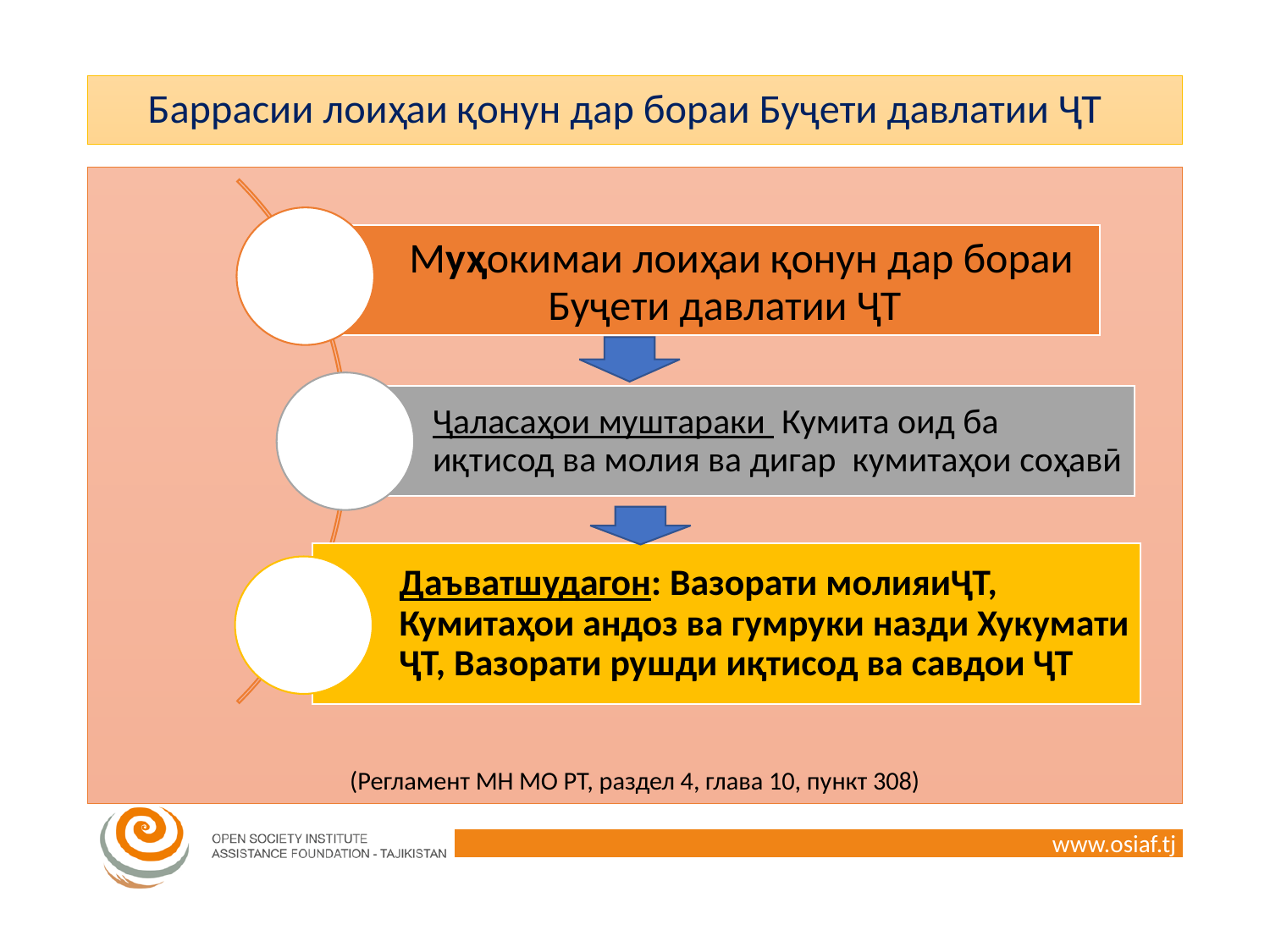

# Баррасии лоиҳаи қонун дар бораи Буҷети давлатии ҶТ
   Муҳокимаи лоиҳаи қонун дар бораи Буҷети давлатии ҶТ
Ҷаласаҳои муштараки  Кумита оид ба иқтисод ва молия ва дигар  кумитаҳои соҳавӣ
Даъватшудагон: Вазорати молияиҶТ, Кумитаҳои андоз ва гумруки назди Хукумати ҶТ, Вазорати рушди иқтисод ва савдои ҶТ

(Регламент МН МО РТ, раздел 4, глава 10, пункт 308)